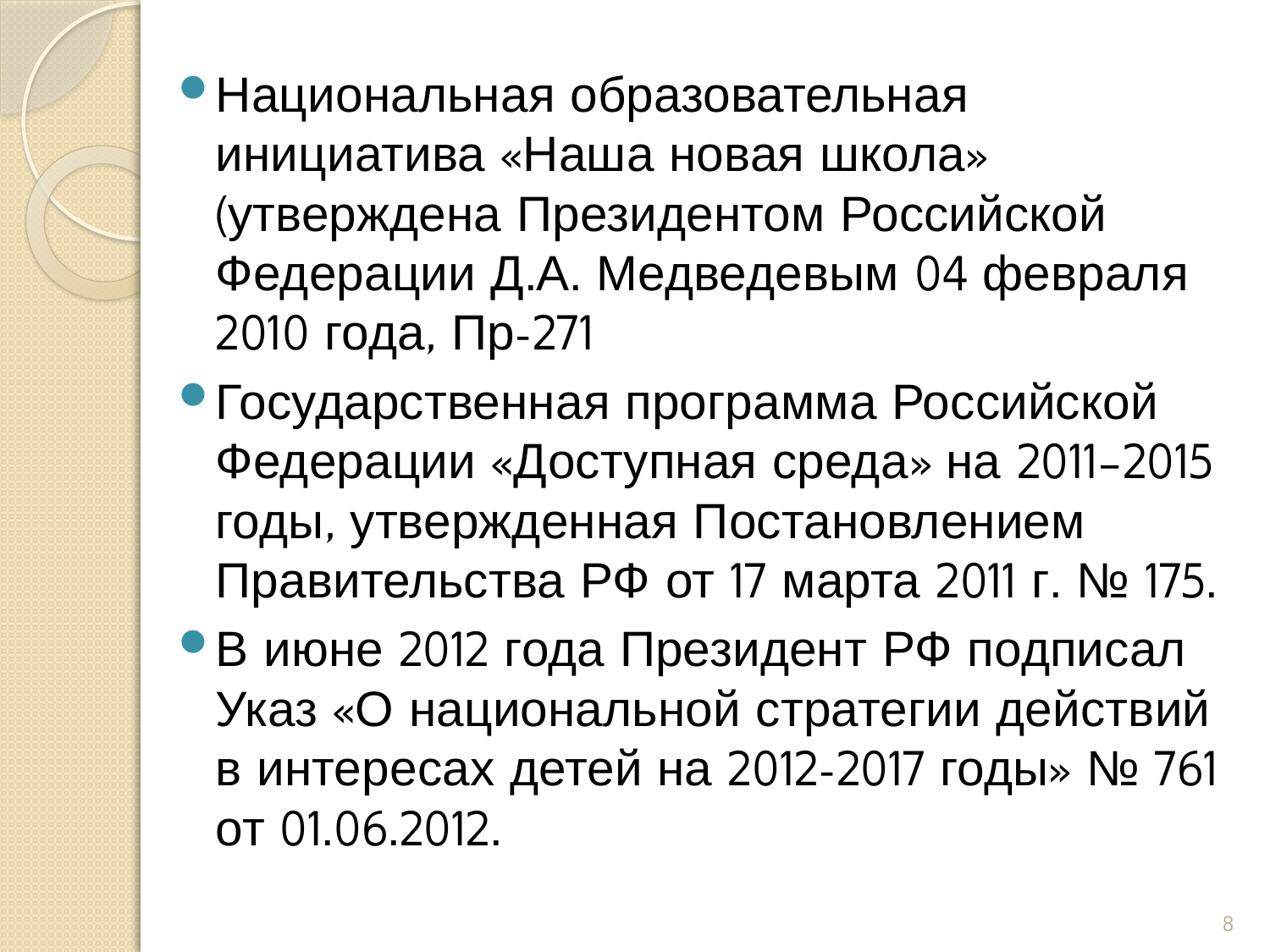

Национальная образовательная инициатива «Наша новая школа» (утверждена Президентом Российской Федерации Д.А. Медведевым 04 февраля 2010 года, Пр-271
Государственная программа Российской Федерации «Доступная среда» на 2011–2015 годы, утвержденная Постановлением Правительства РФ от 17 марта 2011 г. № 175.
В июне 2012 года Президент РФ подписал Указ «О национальной стратегии действий в интересах детей на 2012-2017 годы» № 761 от 01.06.2012.
8